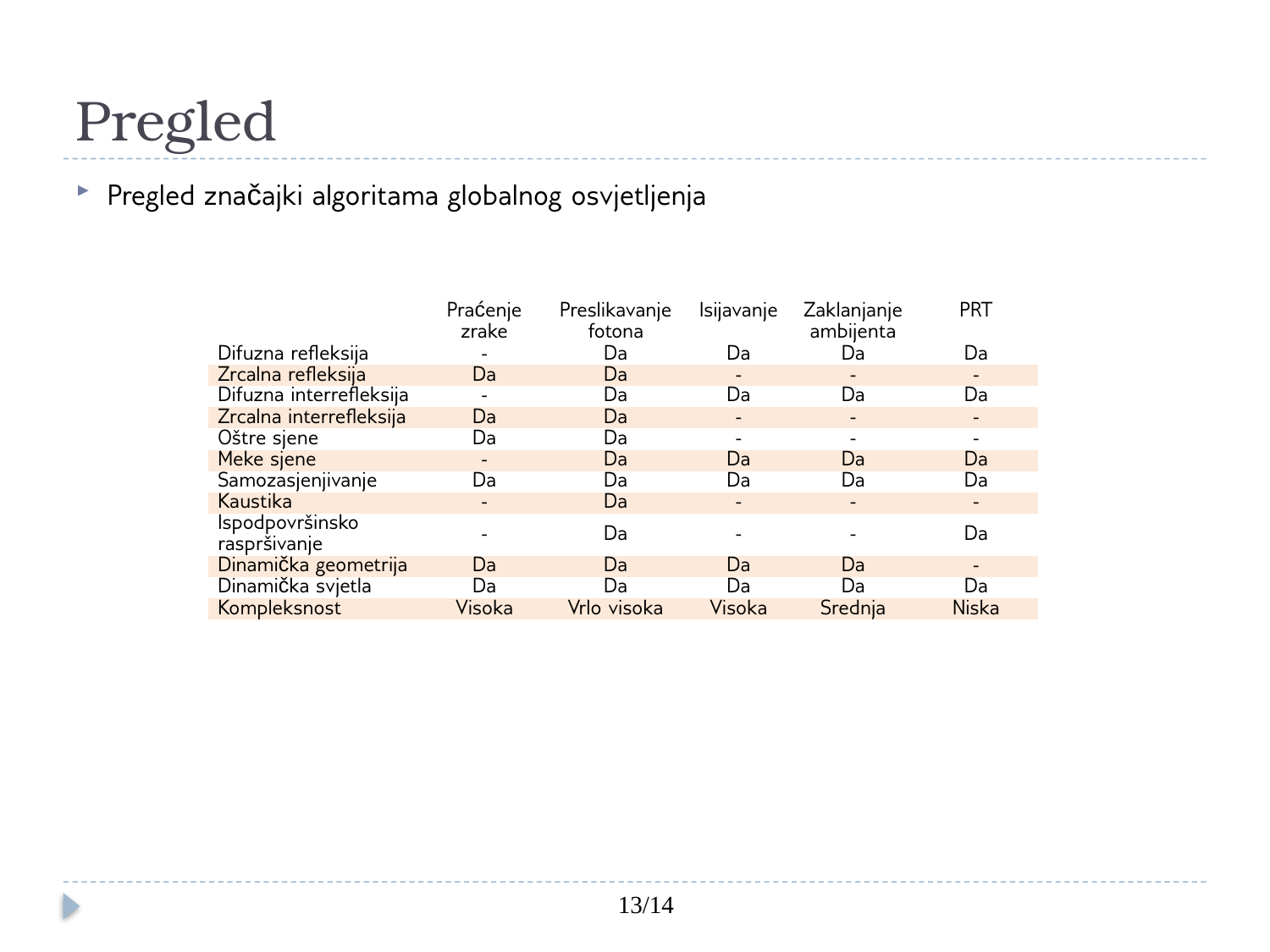

# Pregled
Pregled značajki algoritama globalnog osvjetljenja

|  |  |  |  |  |  |
| --- | --- | --- | --- | --- | --- |
|  | Praćenje zrake | Preslikavanje fotona | Isijavanje | Zaklanjanje ambijenta | PRT |
| Difuzna refleksija | - | Da | Da | Da | Da |
| Zrcalna refleksija | Da | Da | - | - | - |
| Difuzna interrefleksija | - | Da | Da | Da | Da |
| Zrcalna interrefleksija | Da | Da | - | - | - |
| Oštre sjene | Da | Da | - | - | - |
| Meke sjene | - | Da | Da | Da | Da |
| Samozasjenjivanje | Da | Da | Da | Da | Da |
| Kaustika | - | Da | - | - | - |
| Ispodpovršinsko raspršivanje | - | Da | - | - | Da |
| Dinamička geometrija | Da | Da | Da | Da | - |
| Dinamička svjetla | Da | Da | Da | Da | Da |
| Kompleksnost | Visoka | Vrlo visoka | Visoka | Srednja | Niska |
13/14